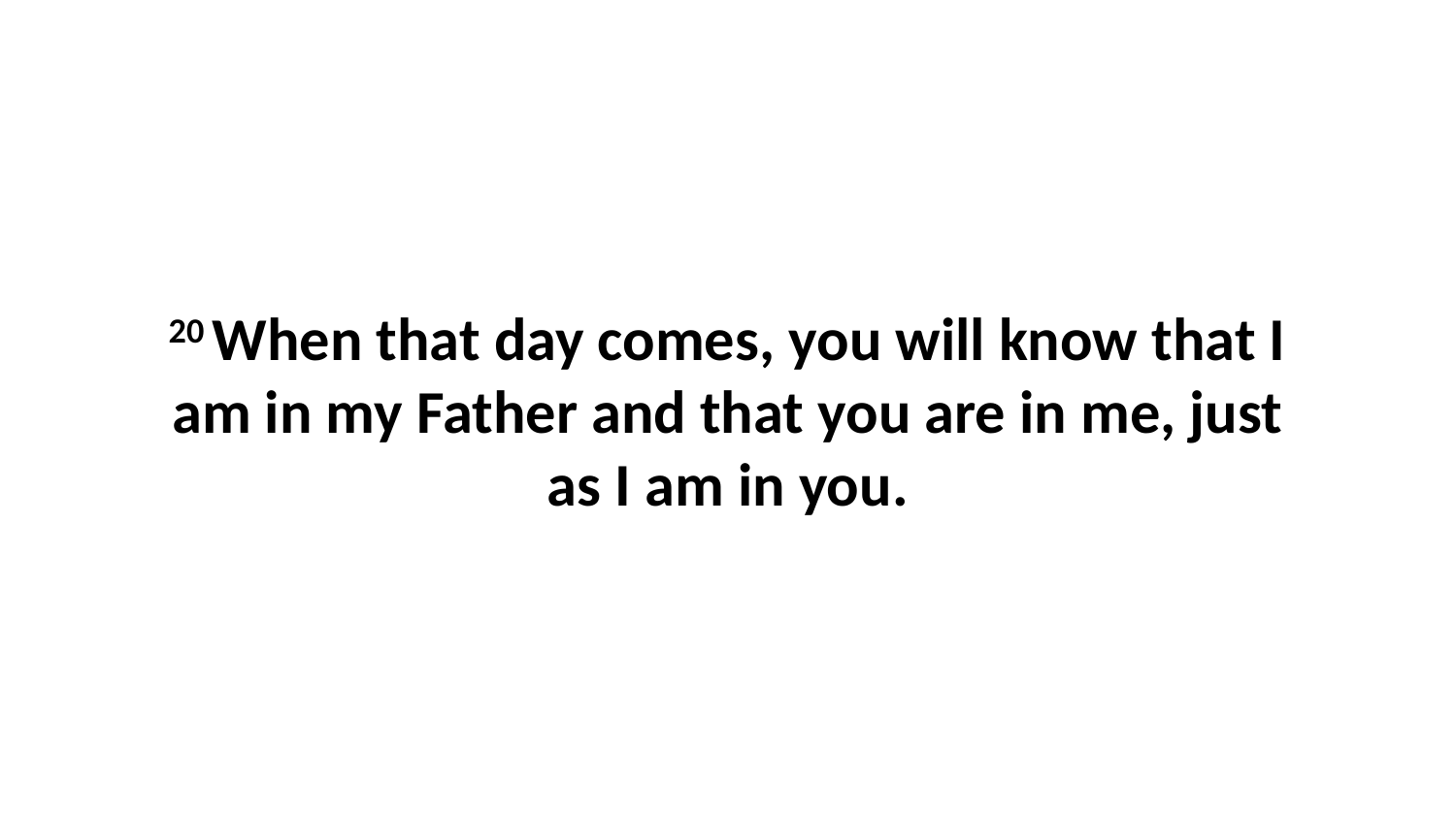

20 When that day comes, you will know that I am in my Father and that you are in me, just as I am in you.